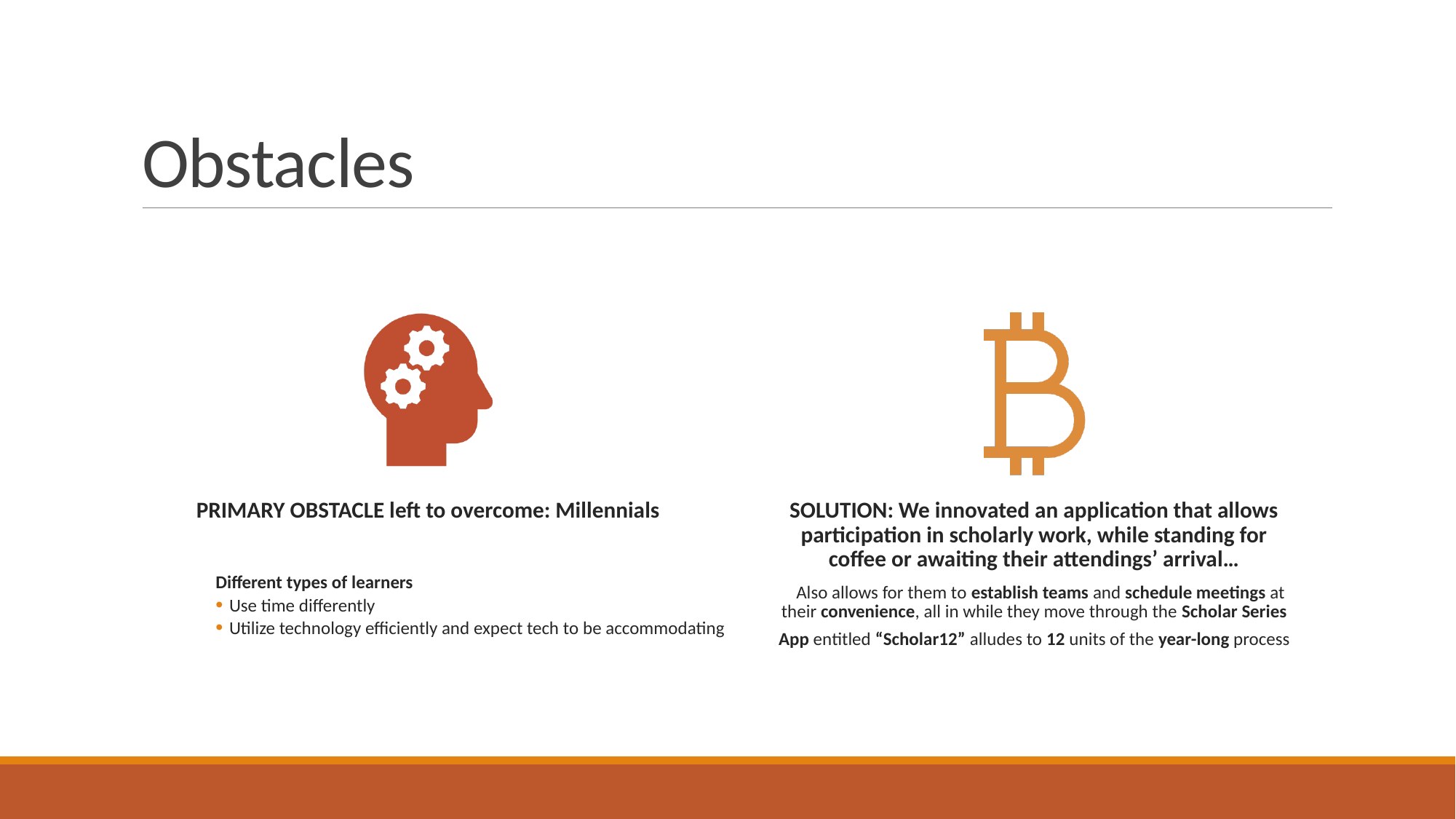

# Obstacles

PRIMARY OBSTACLE left to overcome: Millennials
SOLUTION: We innovated an application that allows participation in scholarly work, while standing for coffee or awaiting their attendings’ arrival…
Different types of learners
Use time differently
Utilize technology efficiently and expect tech to be accommodating
   Also allows for them to establish teams and schedule meetings at their convenience, all in while they move through the Scholar Series
App entitled “Scholar12” alludes to 12 units of the year-long process